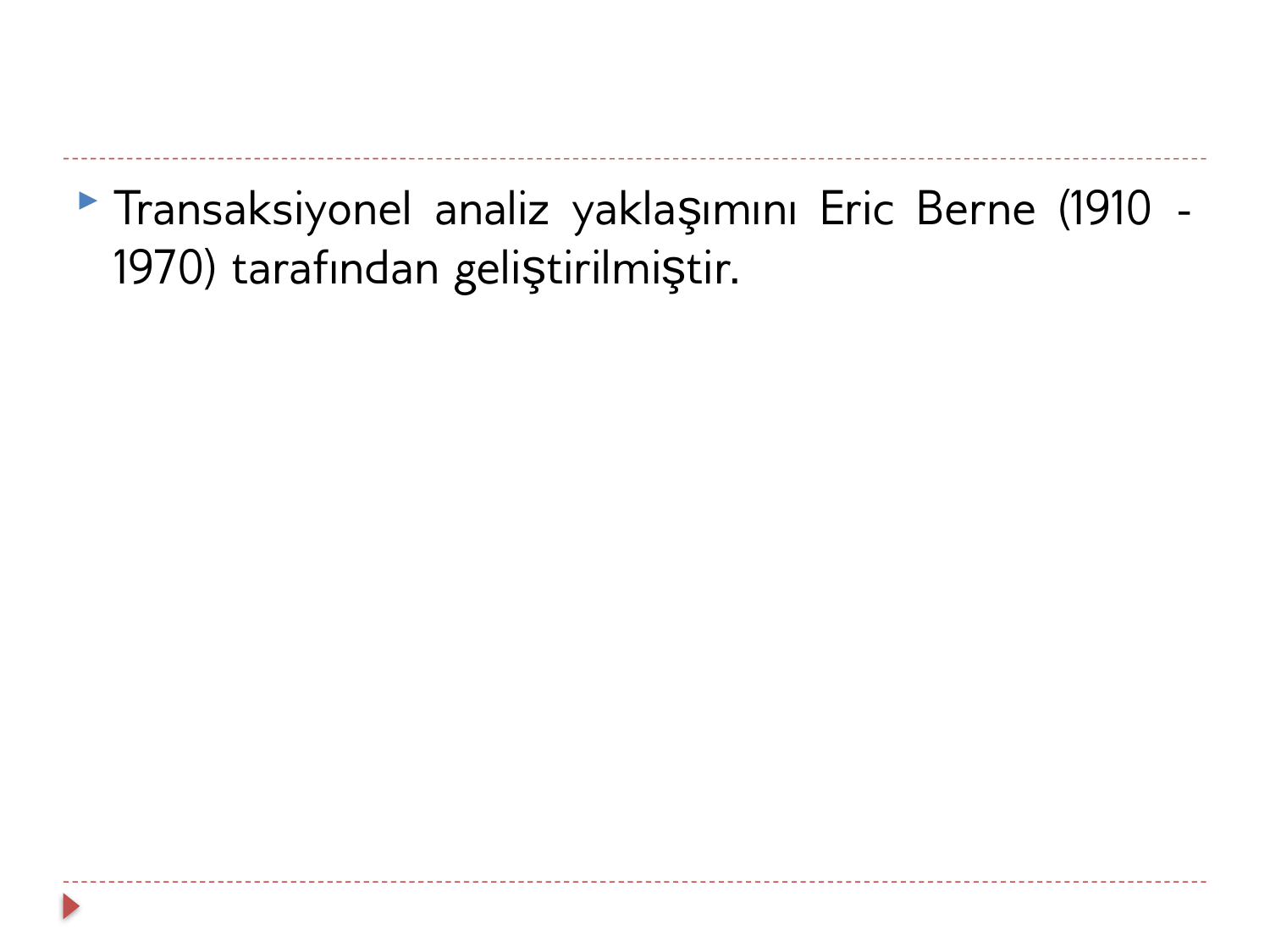

Transaksiyonel analiz yaklaşımını Eric Berne (1910 -1970) tarafından geliştirilmiştir.